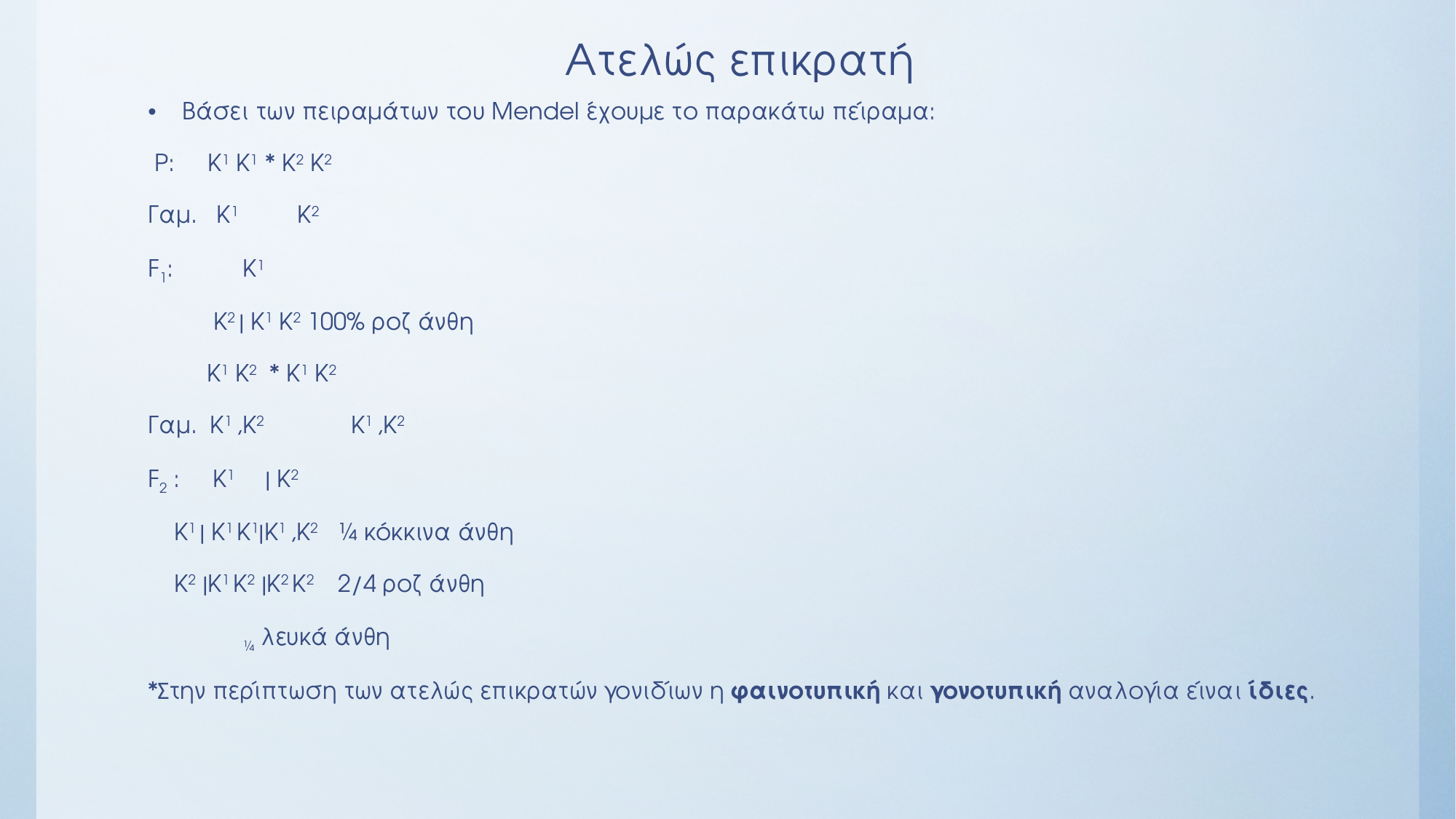

# Ατελώς επικρατή
Βάσει των πειραμάτων του Mendel έχουμε το παρακάτω πείραμα:
 P:     Κ1 Κ1  * Κ2 Κ2
Γαμ.   Κ1         Κ2
F1: 	Κ1
          Κ2 | Κ1 Κ2 100% ροζ άνθη
         Κ1 Κ2  * Κ1 Κ2
Γαμ.  Κ1 ,Κ2 	  Κ1 ,Κ2
F2 :     Κ1        | Κ2
    Κ1 | Κ1 Κ1|Κ1 ,Κ2 	¼ κόκκινα άνθη
    Κ2 |Κ1 Κ2 |Κ2 Κ2 	2/4 ροζ άνθη
		¼ λευκά άνθη
*Στην περίπτωση των ατελώς επικρατών γονιδίων η φαινοτυπική και γονοτυπική αναλογία είναι ίδιες.